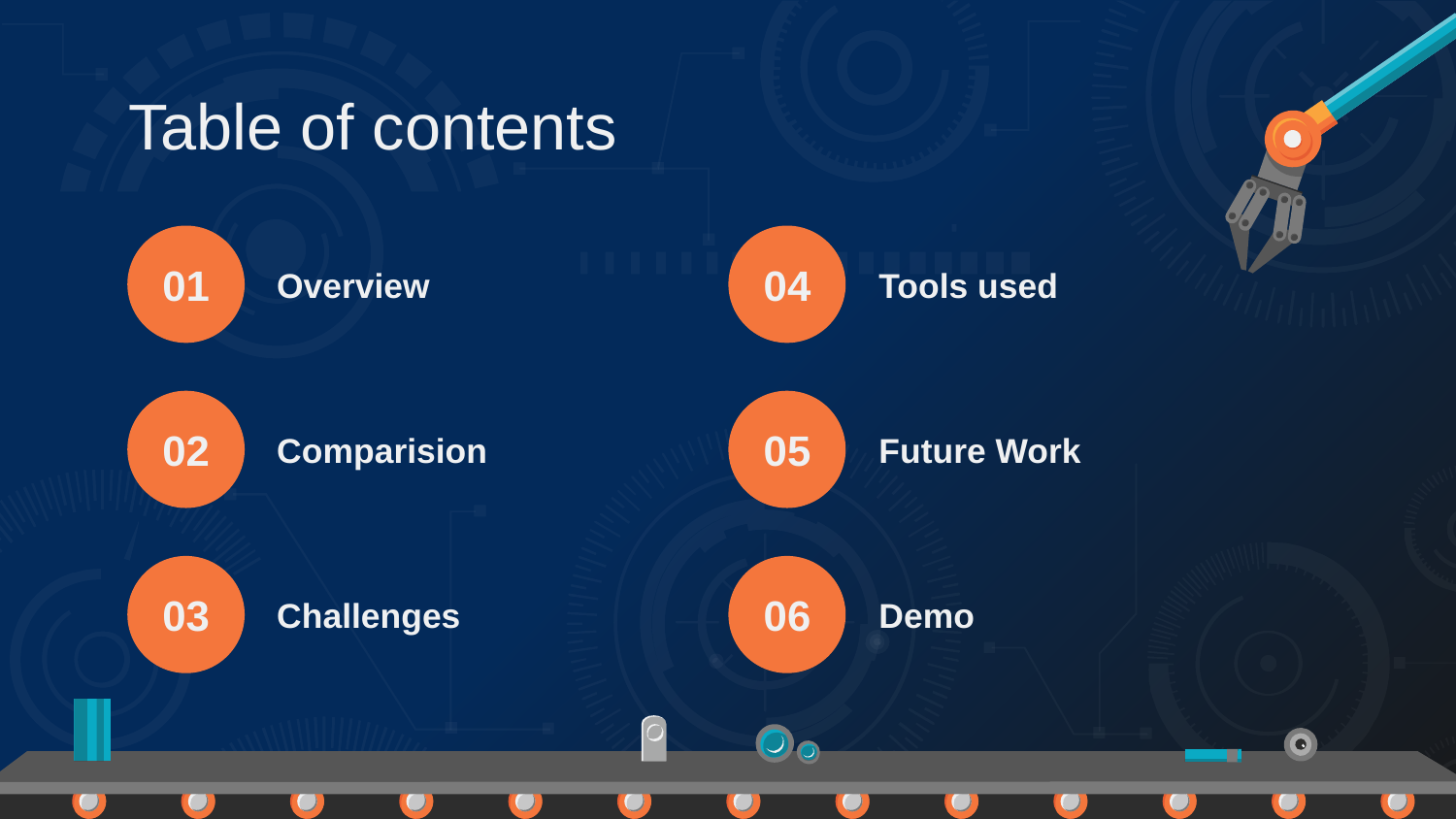

# Table of contents

01
Overview
04
Tools used

02
Comparision
Future Work
05

03
Challenges
06
Demo